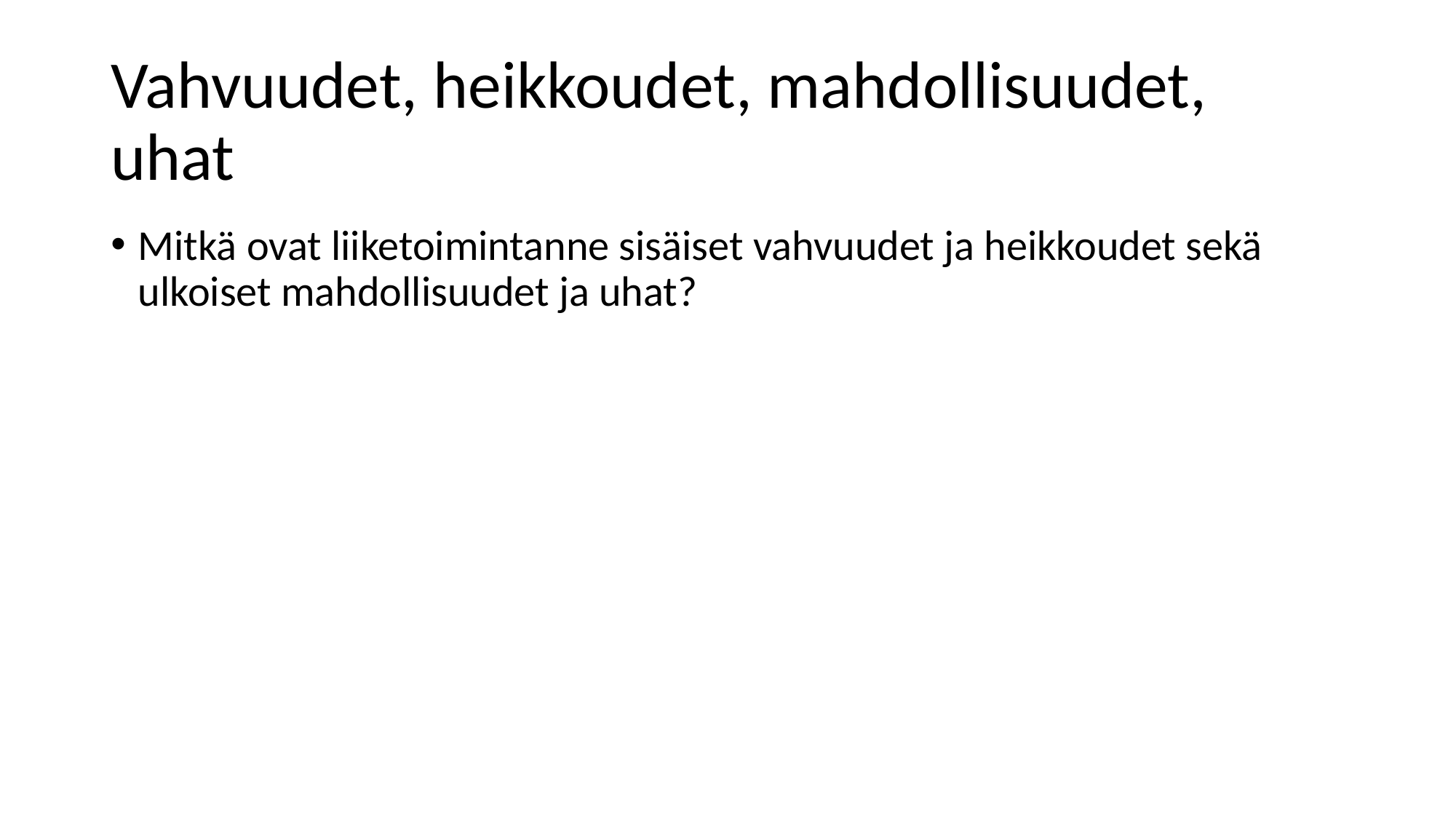

# Vahvuudet, heikkoudet, mahdollisuudet, uhat
Mitkä ovat liiketoimintanne sisäiset vahvuudet ja heikkoudet sekä ulkoiset mahdollisuudet ja uhat?